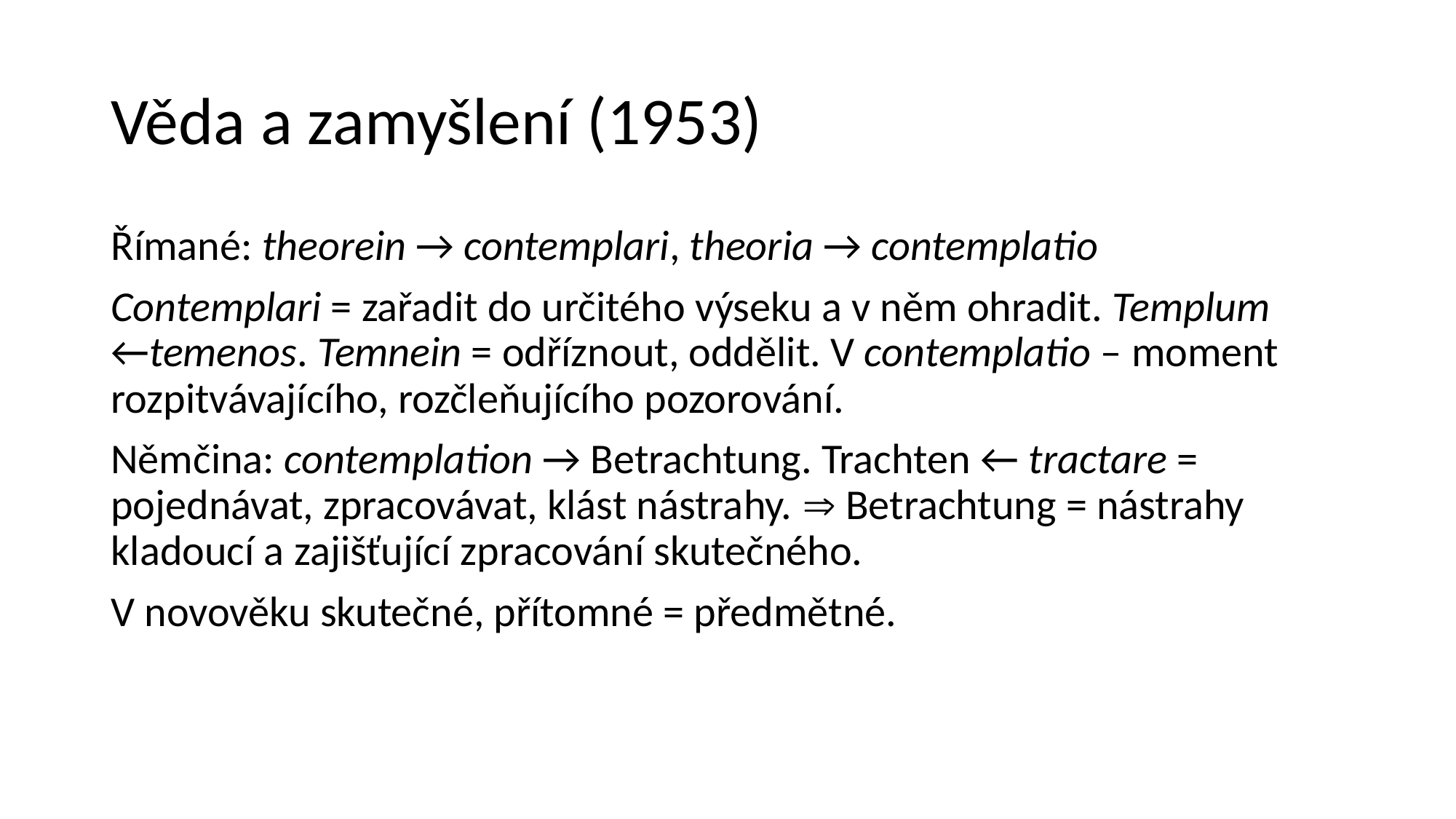

# Věda a zamyšlení (1953)
Římané: theorein → contemplari, theoria → contemplatio
Contemplari = zařadit do určitého výseku a v něm ohradit. Templum ←temenos. Temnein = odříznout, oddělit. V contemplatio – moment rozpitvávajícího, rozčleňujícího pozorování.
Němčina: contemplation → Betrachtung. Trachten ← tractare = pojednávat, zpracovávat, klást nástrahy. ⇒ Betrachtung = nástrahy kladoucí a zajišťující zpracování skutečného.
V novověku skutečné, přítomné = předmětné.